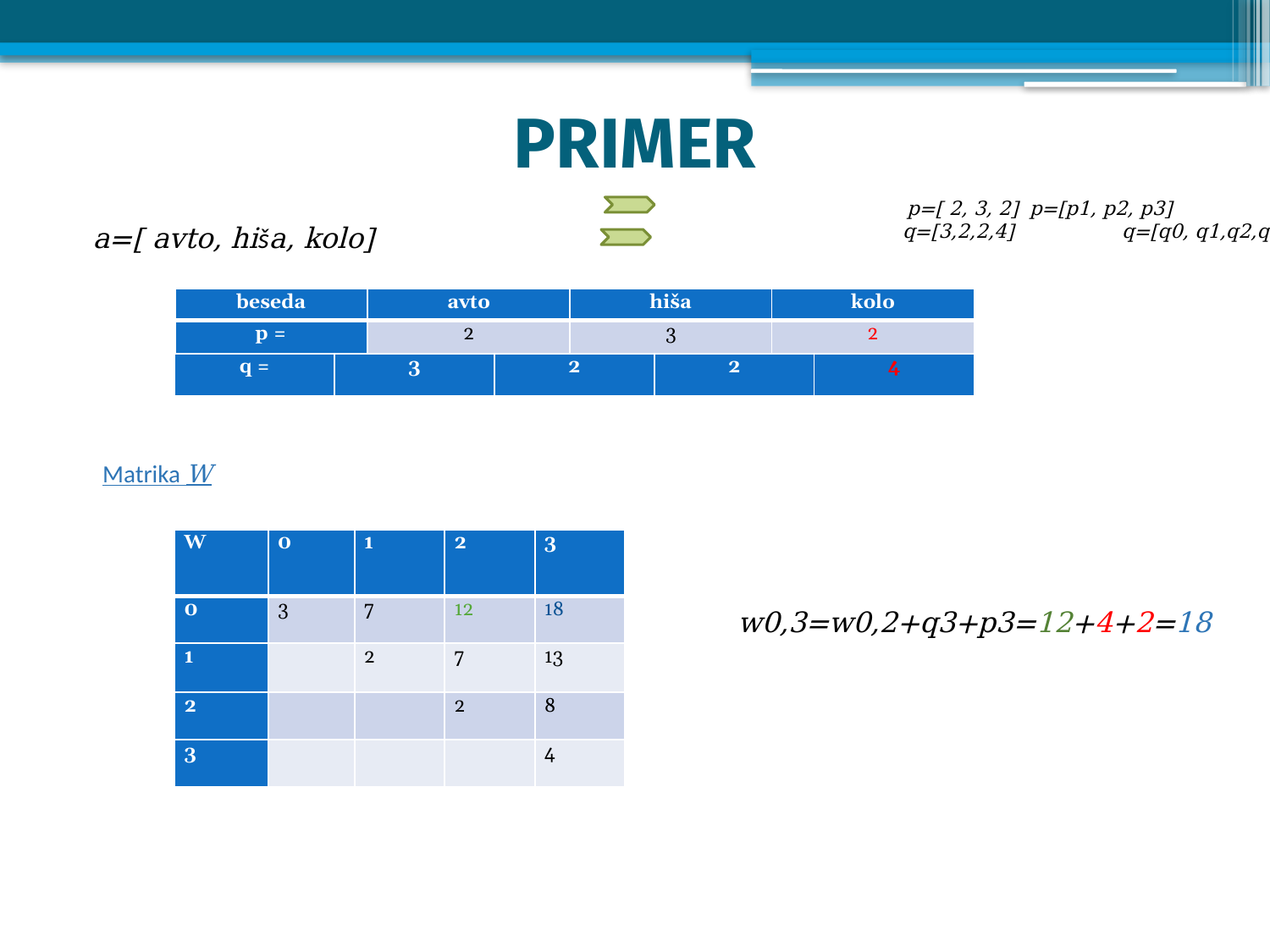

# PRIMER

 a=[ avto‚ hiša‚ kolo]
 p=[ 2, 3, 2] 	p=[p1, p2, p3]
q=[3,2,2,4]                        q=[q0, q1,q2,q3]

| beseda | avto | hiša | kolo |
| --- | --- | --- | --- |
| p = | 2 | 3 | 2 |
| q = | 3 | 2 | 2 | 4 |
| --- | --- | --- | --- | --- |
Matrika W

					w0,3=w0,2+q3+p3=12+4+2=18

| W | 0 | 1 | 2 | 3 |
| --- | --- | --- | --- | --- |
| 0 | 3 | 7 | 12 | 18 |
| 1 |  | 2 | 7 | 13 |
| 2 |  |  | 2 | 8 |
| 3 |  |  |  | 4 |